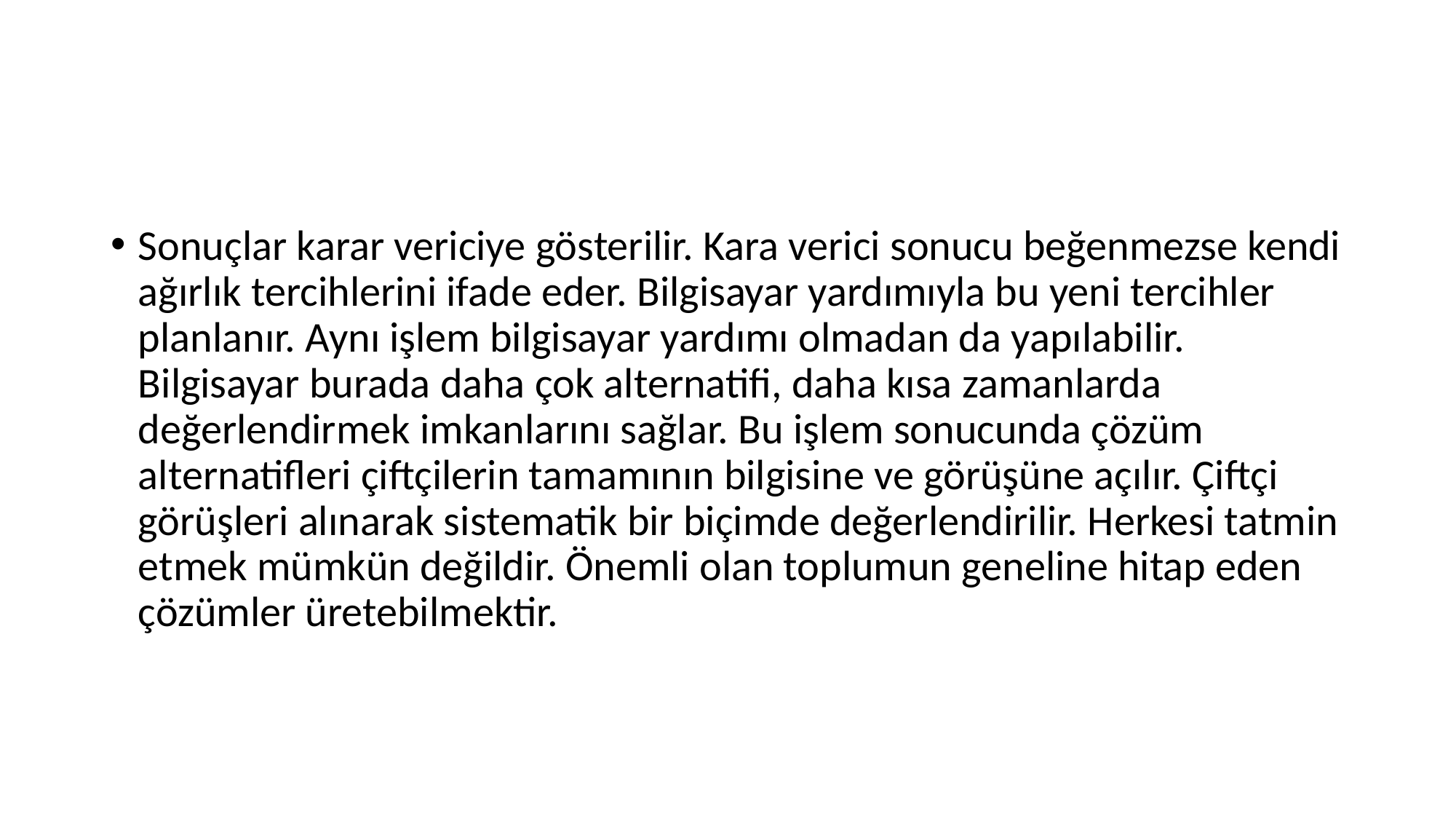

#
Sonuçlar karar vericiye gösterilir. Kara verici sonucu beğenmezse kendi ağırlık tercihlerini ifade eder. Bilgisayar yardımıyla bu yeni tercihler planlanır. Aynı işlem bilgisayar yardımı olmadan da yapılabilir. Bilgisayar burada daha çok alternatifi, daha kısa zamanlarda değerlendirmek imkanlarını sağlar. Bu işlem sonucunda çözüm alternatifleri çiftçilerin tamamının bilgisine ve görüşüne açılır. Çiftçi görüşleri alınarak sistematik bir biçimde değerlendirilir. Herkesi tatmin etmek mümkün değildir. Önemli olan toplumun geneline hitap eden çözümler üretebilmektir.